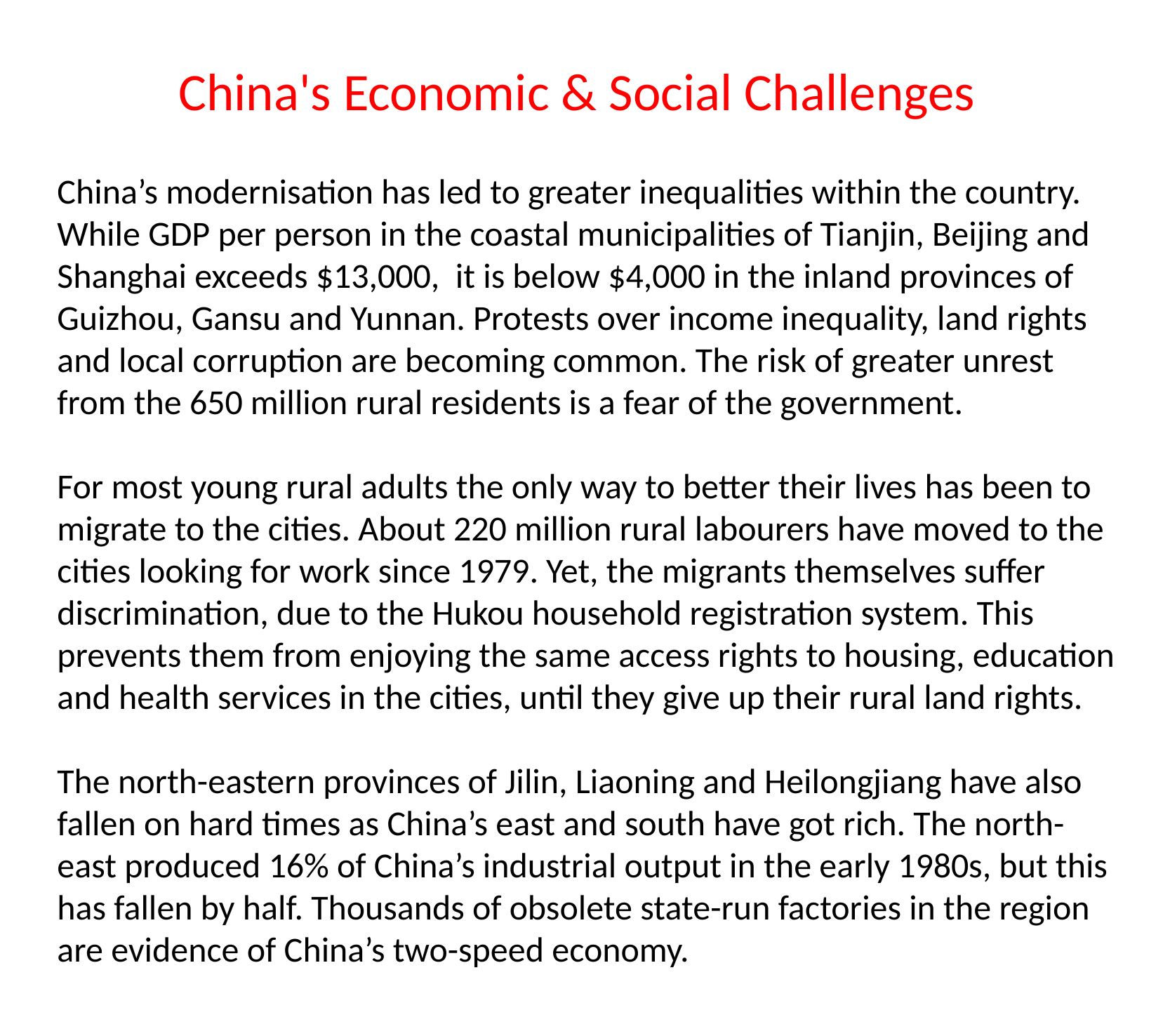

China's Economic & Social Challenges
China’s modernisation has led to greater inequalities within the country. While GDP per person in the coastal municipalities of Tianjin, Beijing and Shanghai exceeds $13,000,  it is below $4,000 in the inland provinces of Guizhou, Gansu and Yunnan. Protests over income inequality, land rights and local corruption are becoming common. The risk of greater unrest from the 650 million rural residents is a fear of the government.

For most young rural adults the only way to better their lives has been to migrate to the cities. About 220 million rural labourers have moved to the cities looking for work since 1979. Yet, the migrants themselves suffer discrimination, due to the Hukou household registration system. This prevents them from enjoying the same access rights to housing, education and health services in the cities, until they give up their rural land rights.

The north-eastern provinces of Jilin, Liaoning and Heilongjiang have also fallen on hard times as China’s east and south have got rich. The north-east produced 16% of China’s industrial output in the early 1980s, but this has fallen by half. Thousands of obsolete state-run factories in the region are evidence of China’s two-speed economy.